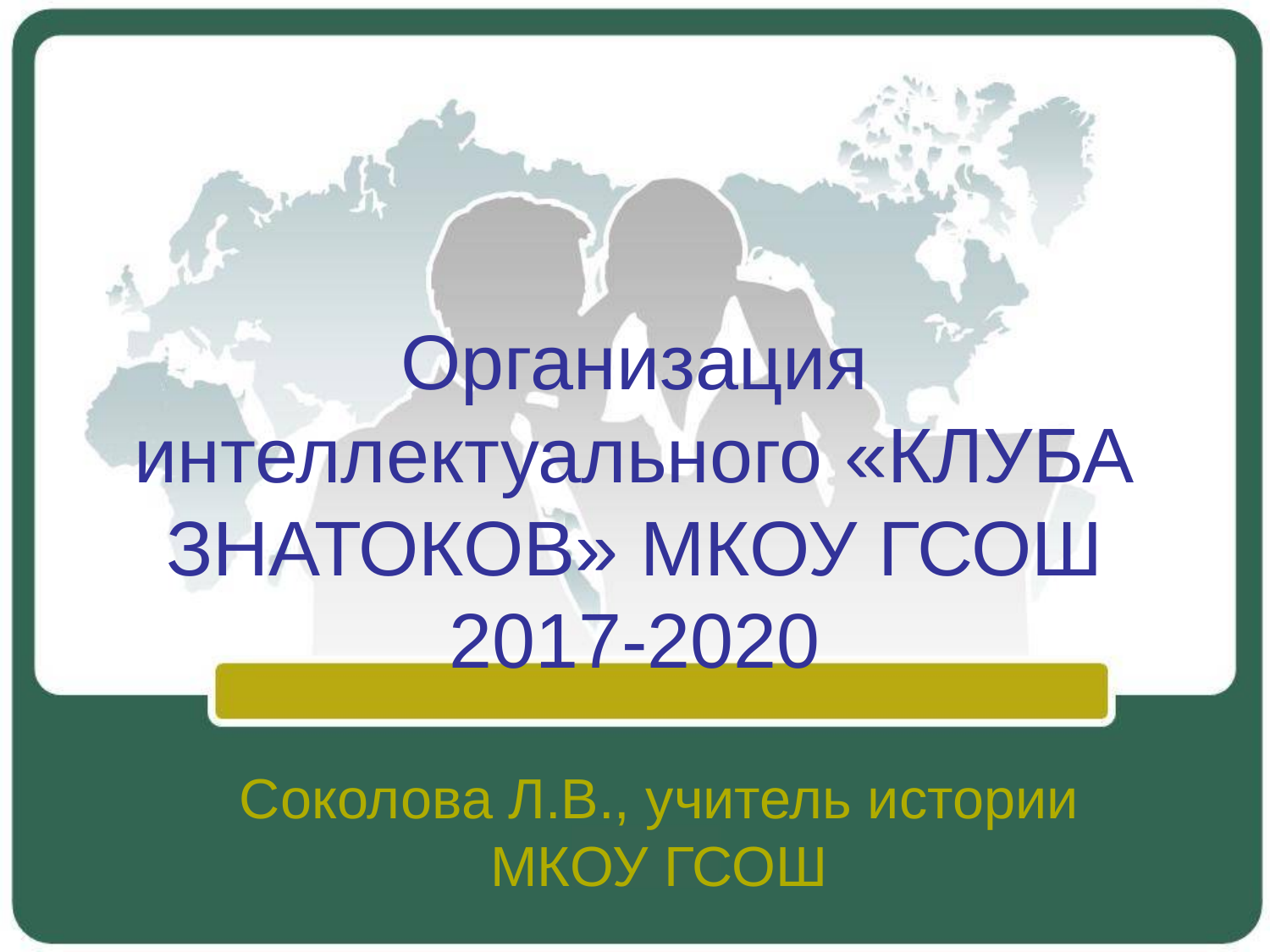

# Организация интеллектуального «КЛУБА ЗНАТОКОВ» МКОУ ГСОШ 2017-2020
Соколова Л.В., учитель истории МКОУ ГСОШ